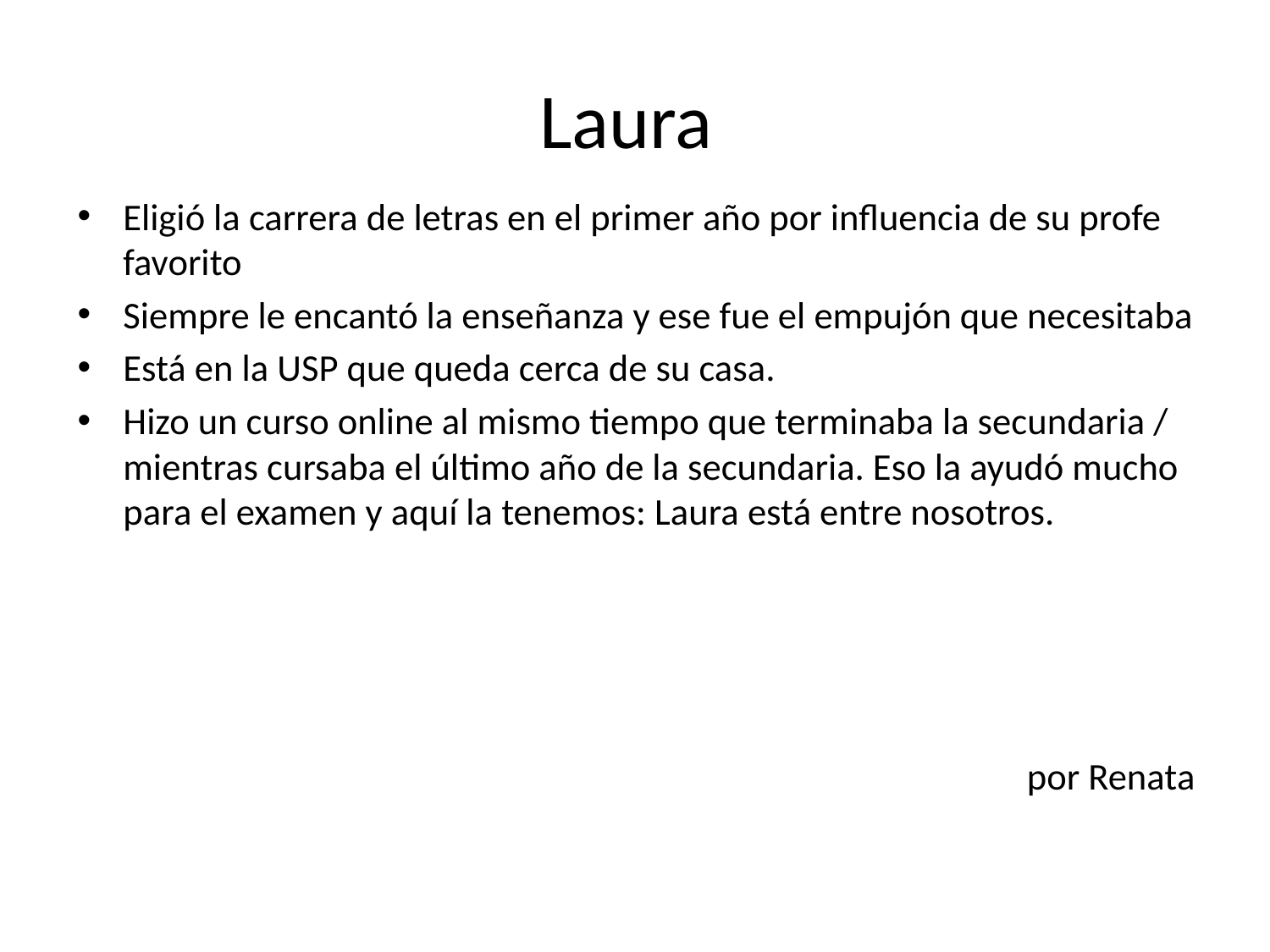

# Laura
Eligió la carrera de letras en el primer año por influencia de su profe favorito
Siempre le encantó la enseñanza y ese fue el empujón que necesitaba
Está en la USP que queda cerca de su casa.
Hizo un curso online al mismo tiempo que terminaba la secundaria / mientras cursaba el último año de la secundaria. Eso la ayudó mucho para el examen y aquí la tenemos: Laura está entre nosotros.

por Renata